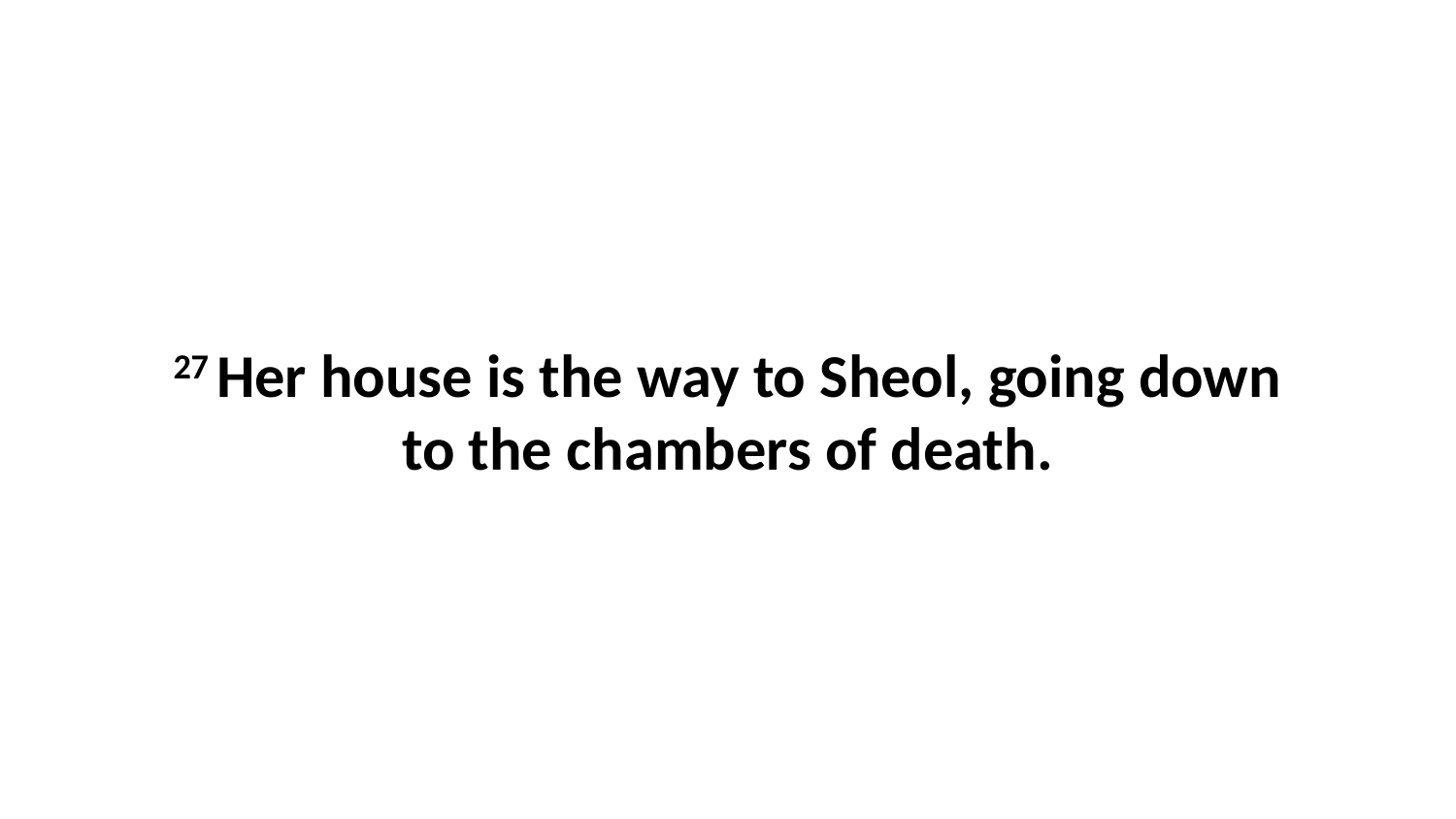

27 Her house is the way to Sheol, going down to the chambers of death.